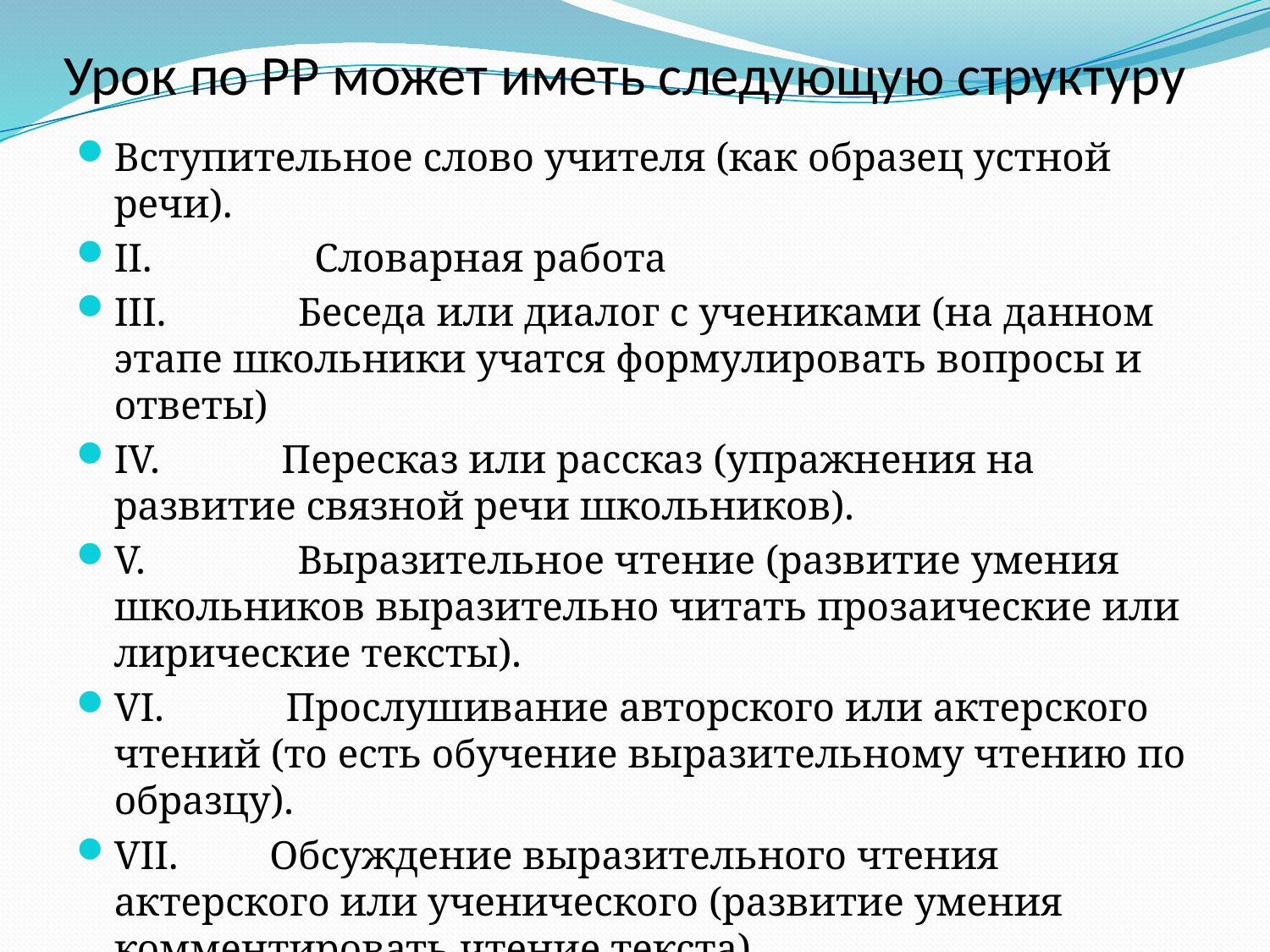

# Урок по РР может иметь следующую структуру
Вступительное слово учителя (как образец устной речи).
II.                Словарная работа
III.             Беседа или диалог с учениками (на данном этапе школьники учатся формулировать вопросы и ответы)
IV.            Пересказ или рассказ (упражнения на развитие связной речи школьников).
V.               Выразительное чтение (развитие умения школьников выразительно читать прозаические или лирические тексты).
VI.            Прослушивание авторского или актерского чтений (то есть обучение выразительному чтению по образцу).
VII.         Обсуждение выразительного чтения актерского или ученического (развитие умения комментировать чтение текста).